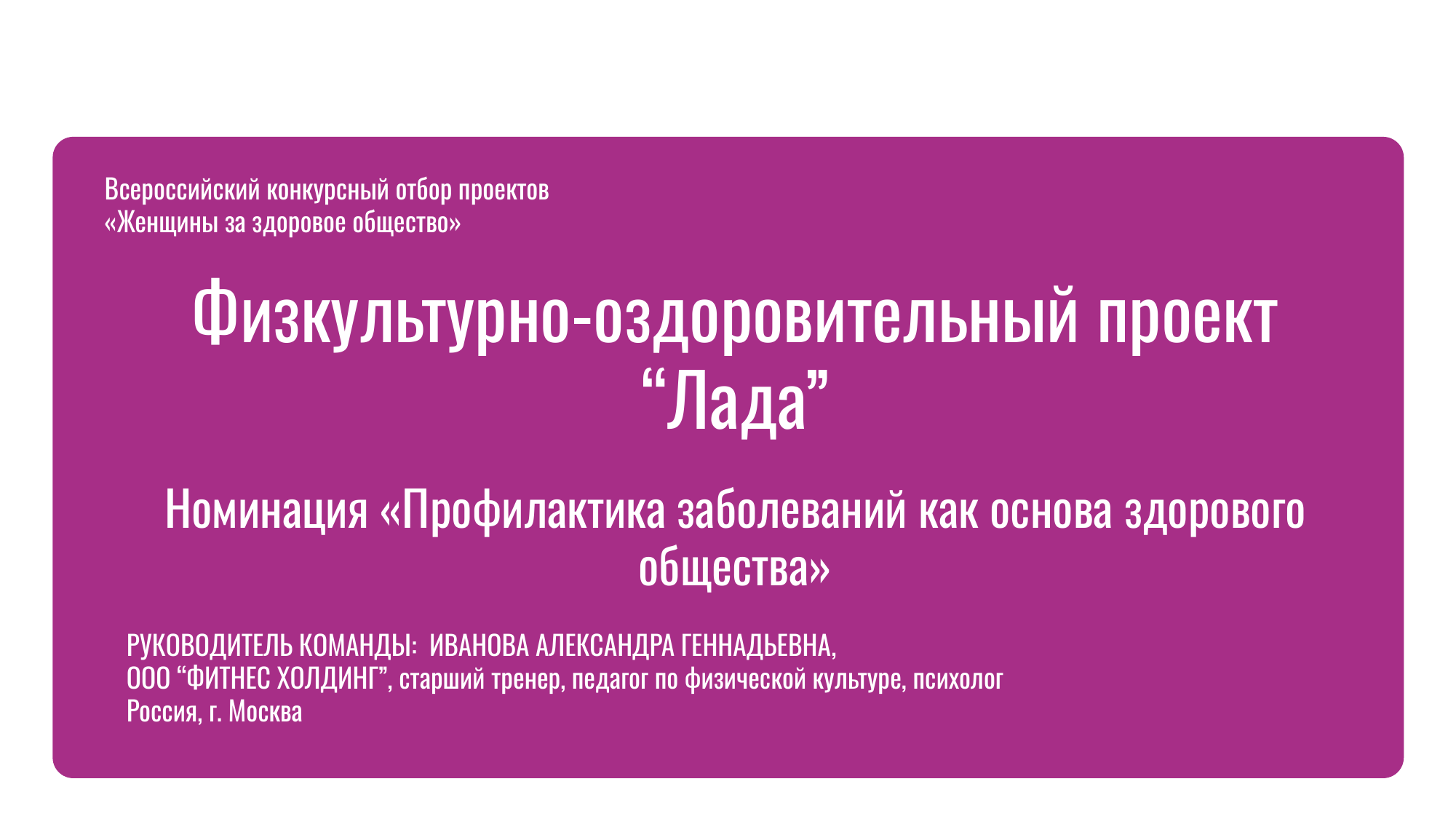

Всероссийский конкурсный отбор проектов
«Женщины за здоровое общество»
Физкультурно-оздоровительный проект
“Лада”
Номинация «Профилактика заболеваний как основа здорового общества»
РУКОВОДИТЕЛЬ КОМАНДЫ:  ИВАНОВА АЛЕКСАНДРА ГЕННАДЬЕВНА,
ООО “ФИТНЕС ХОЛДИНГ”, старший тренер, педагог по физической культуре, психолог
Россия, г. Москва